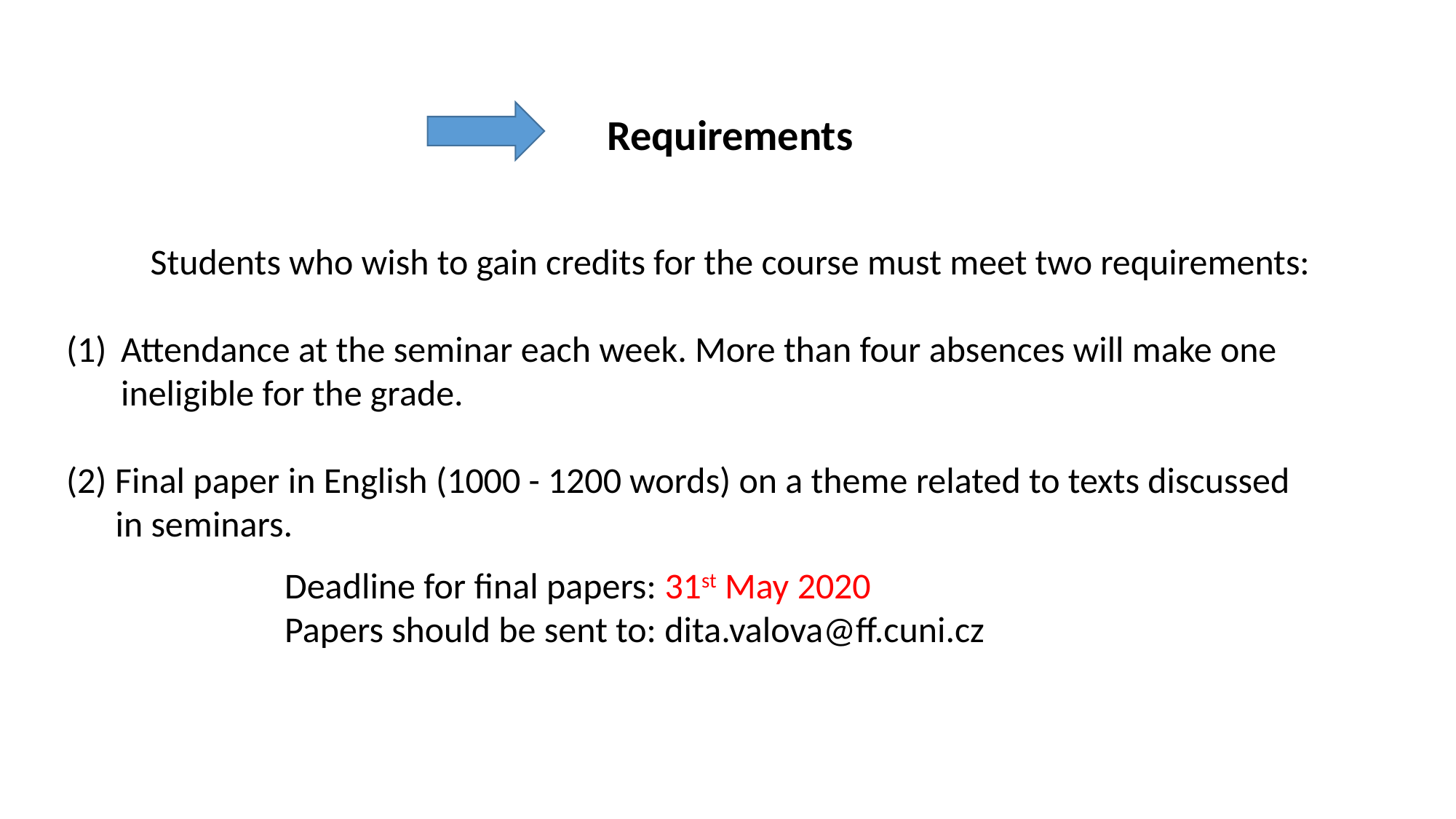

Requirements

Students who wish to gain credits for the course must meet two requirements:

Attendance at the seminar each week. More than four absences will make one ineligible for the grade.

(2) Final paper in English (1000 - 1200 words) on a theme related to texts discussed
      in seminars.

		Deadline for final papers: 31st May 2020
		Papers should be sent to: dita.valova@ff.cuni.cz